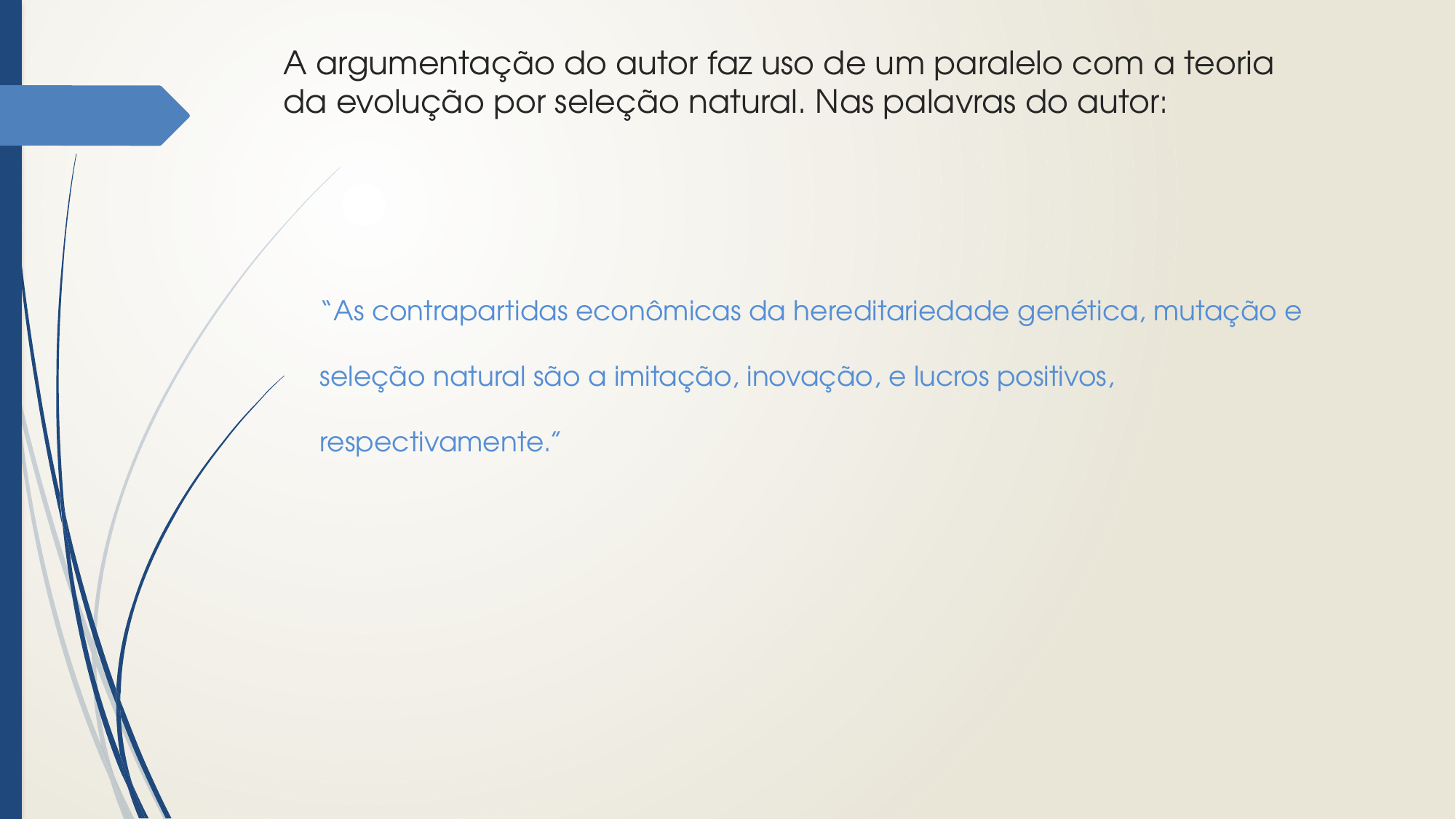

# A argumentação do autor faz uso de um paralelo com a teoria da evolução por seleção natural. Nas palavras do autor:
“As contrapartidas econômicas da hereditariedade genética, mutação e seleção natural são a imitação, inovação, e lucros positivos, respectivamente.”